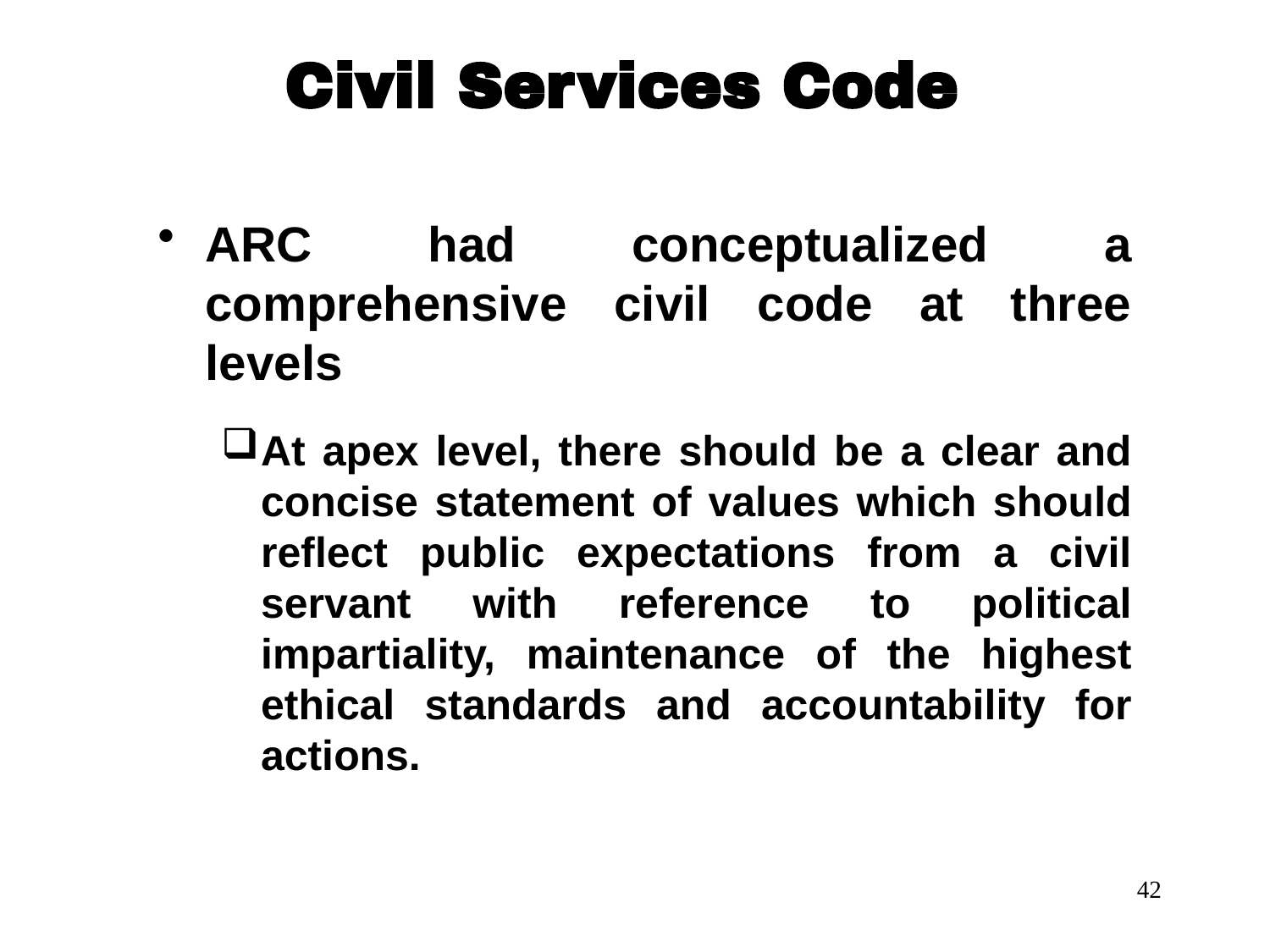

# Civil Services Code
ARC had conceptualized a comprehensive civil code at three levels

At apex level, there should be a clear and concise statement of values which should reflect public expectations from a civil servant with reference to political impartiality, maintenance of the highest ethical standards and accountability for actions.
42